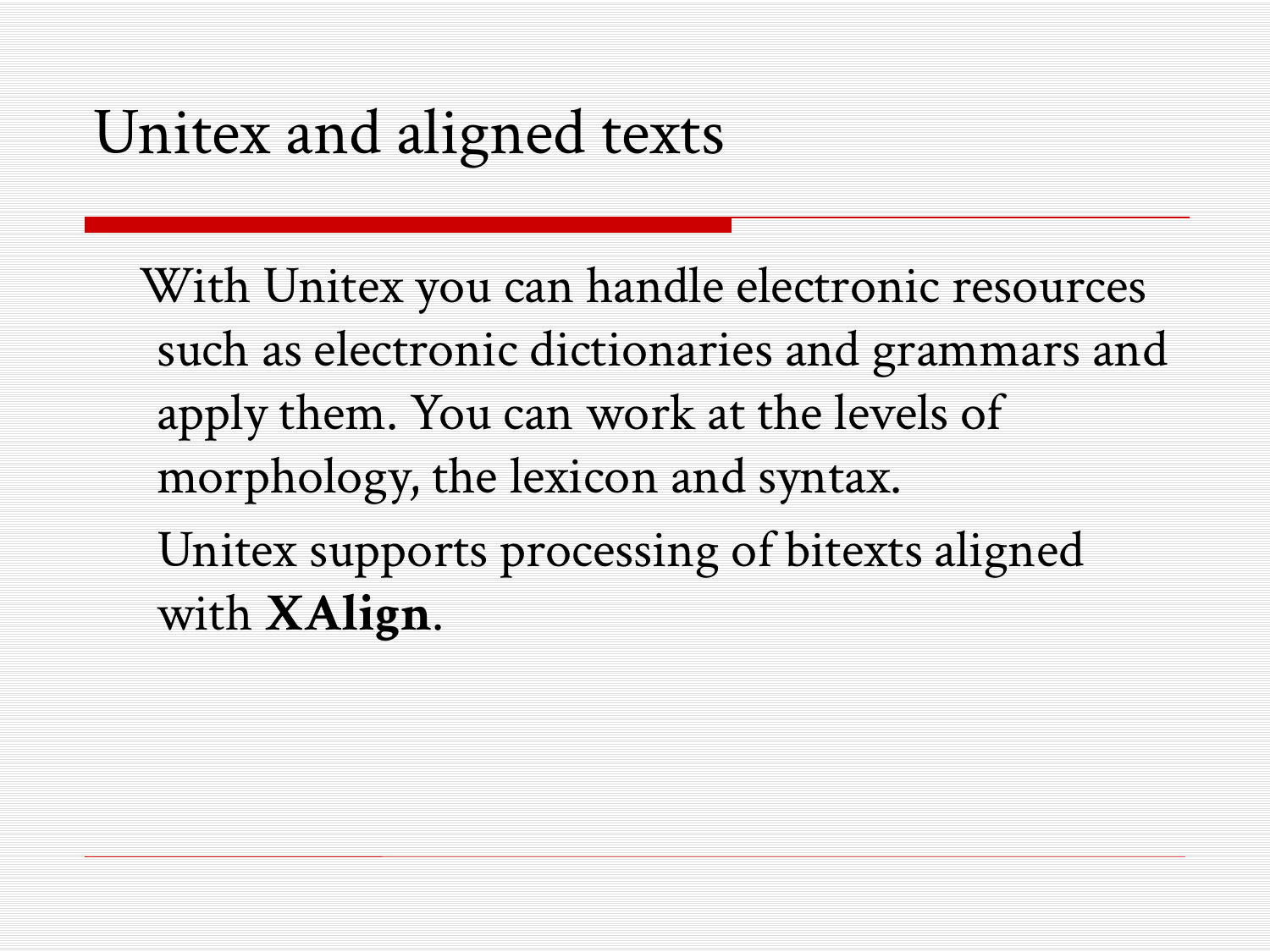

Unitex and aligned texts
With Unitex you can handle electronic resources such as electronic dictionaries and grammars and apply them. You can work at the levels of morphology, the lexicon and syntax.
	Unitex supports processing of bitexts aligned with XAlign.